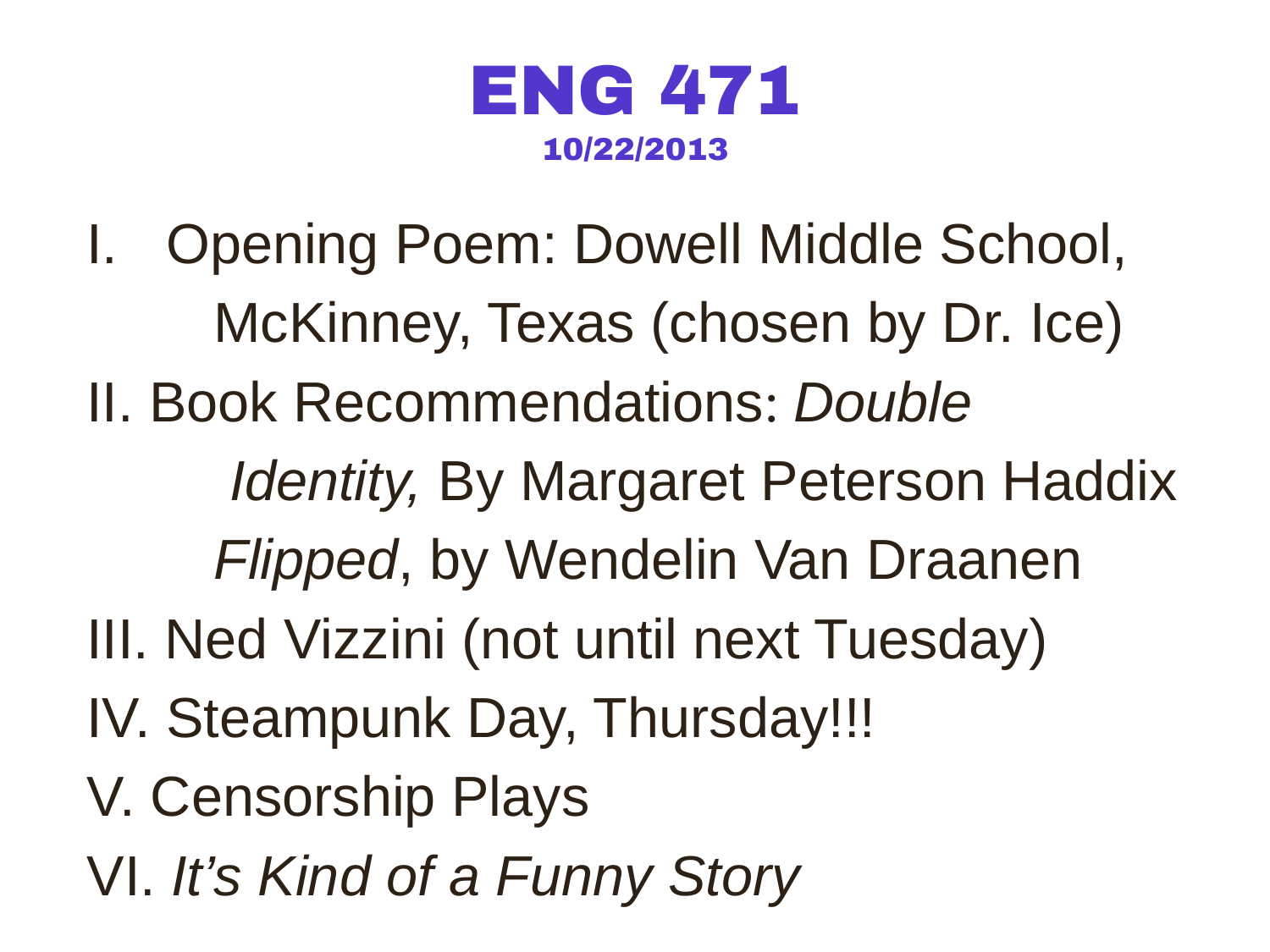

# ENG 471 10/22/2013
Opening Poem: Dowell Middle School,
      	McKinney, Texas (chosen by Dr. Ice)
II. Book Recommendations: Double
	 Identity, By Margaret Peterson Haddix
 	Flipped, by Wendelin Van Draanen
III. Ned Vizzini (not until next Tuesday)
IV. Steampunk Day, Thursday!!!
V. Censorship Plays
VI. It’s Kind of a Funny Story